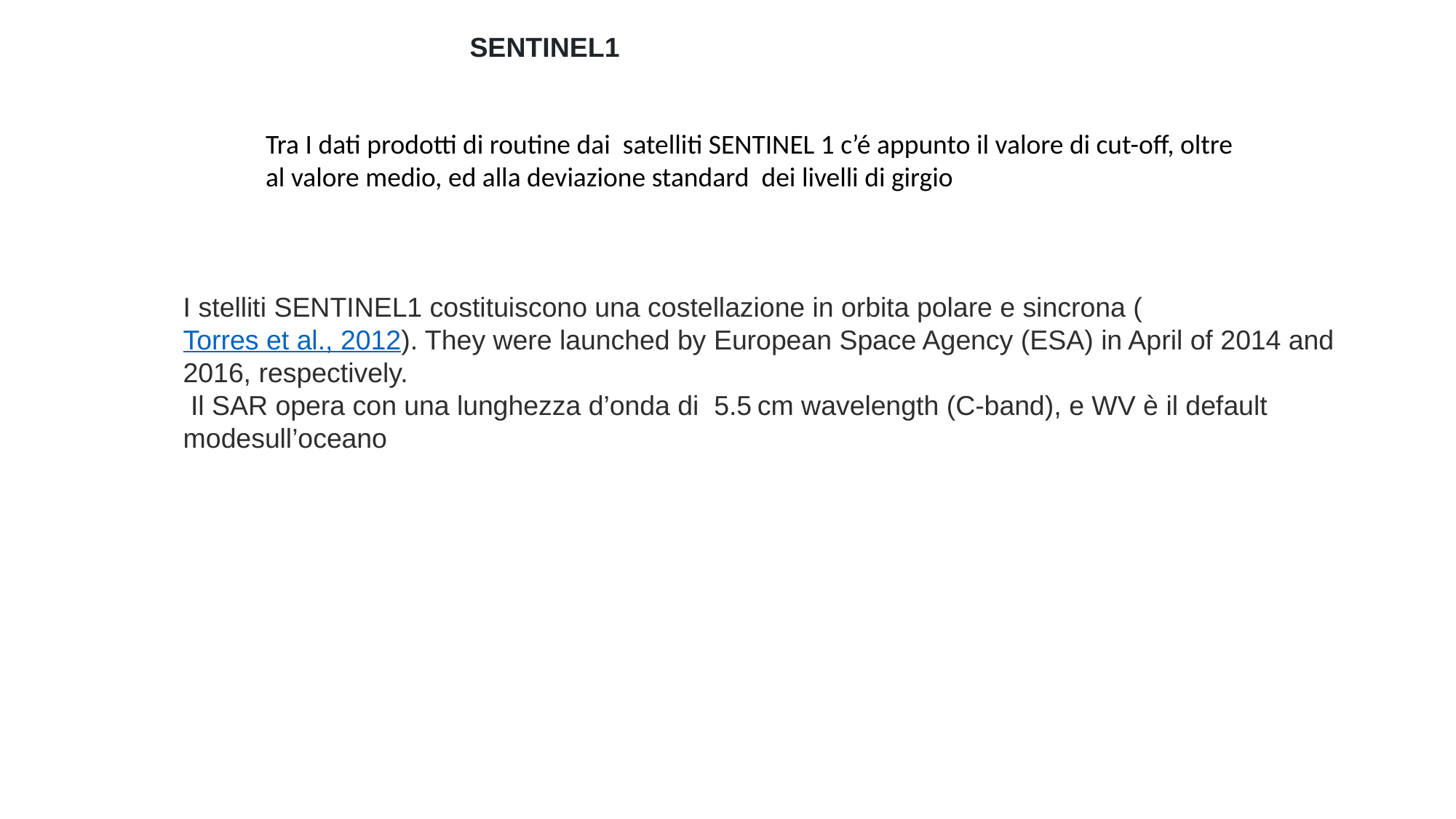

SENTINEL1
Tra I dati prodotti di routine dai  satelliti SENTINEL 1 c’é appunto il valore di cut-off, oltre
al valore medio, ed alla deviazione standard  dei livelli di girgio

I stelliti SENTINEL1 costituiscono una costellazione in orbita polare e sincrona (Torres et al., 2012). They were launched by European Space Agency (ESA) in April of 2014 and 2016, respectively.
 Il SAR opera con una lunghezza d’onda di  5.5 cm wavelength (C-band), e WV è il default modesull’oceano